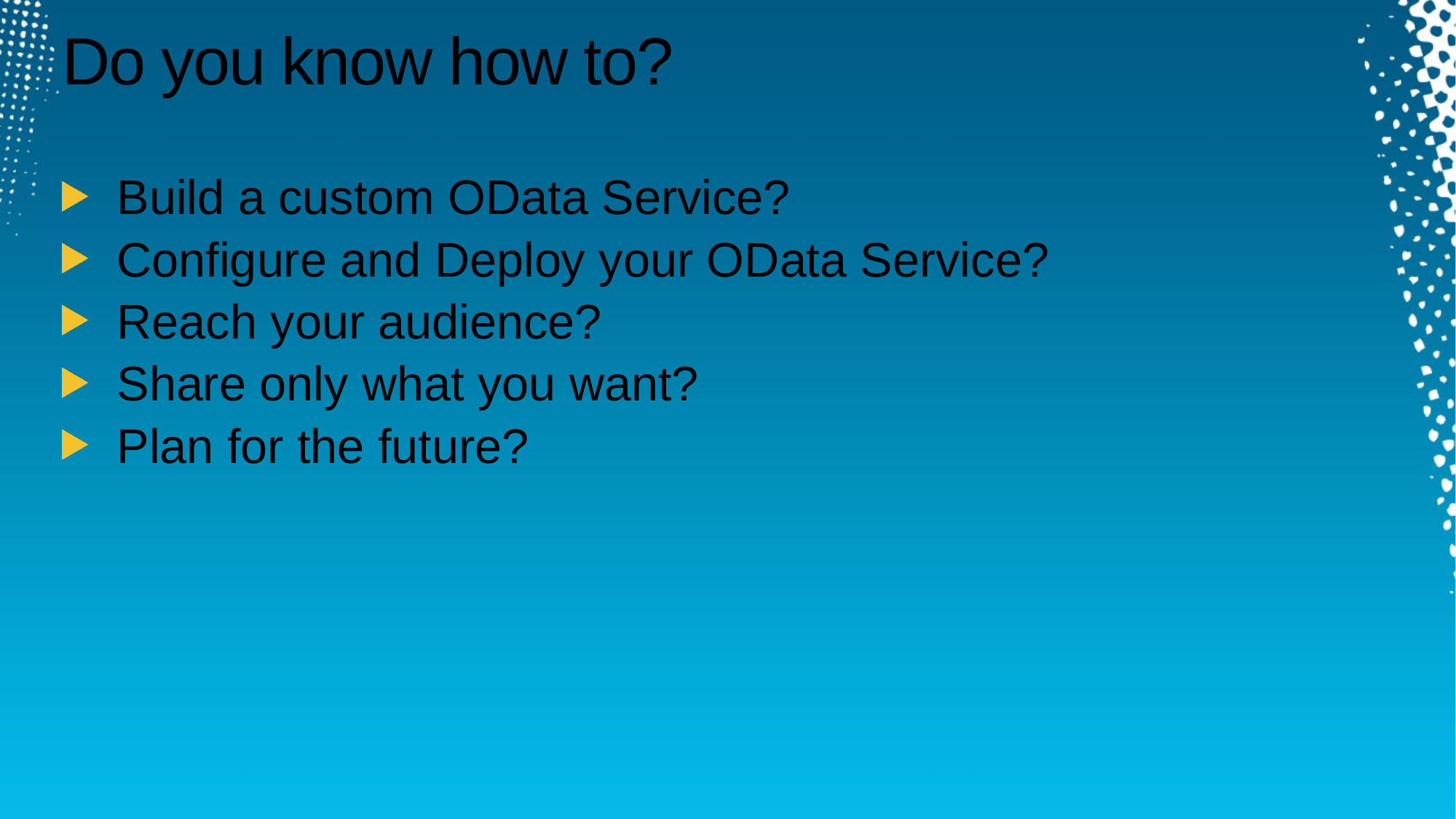

# Do you know how to?
Build a custom OData Service?
Configure and Deploy your OData Service?
Reach your audience?
Share only what you want?
Plan for the future?